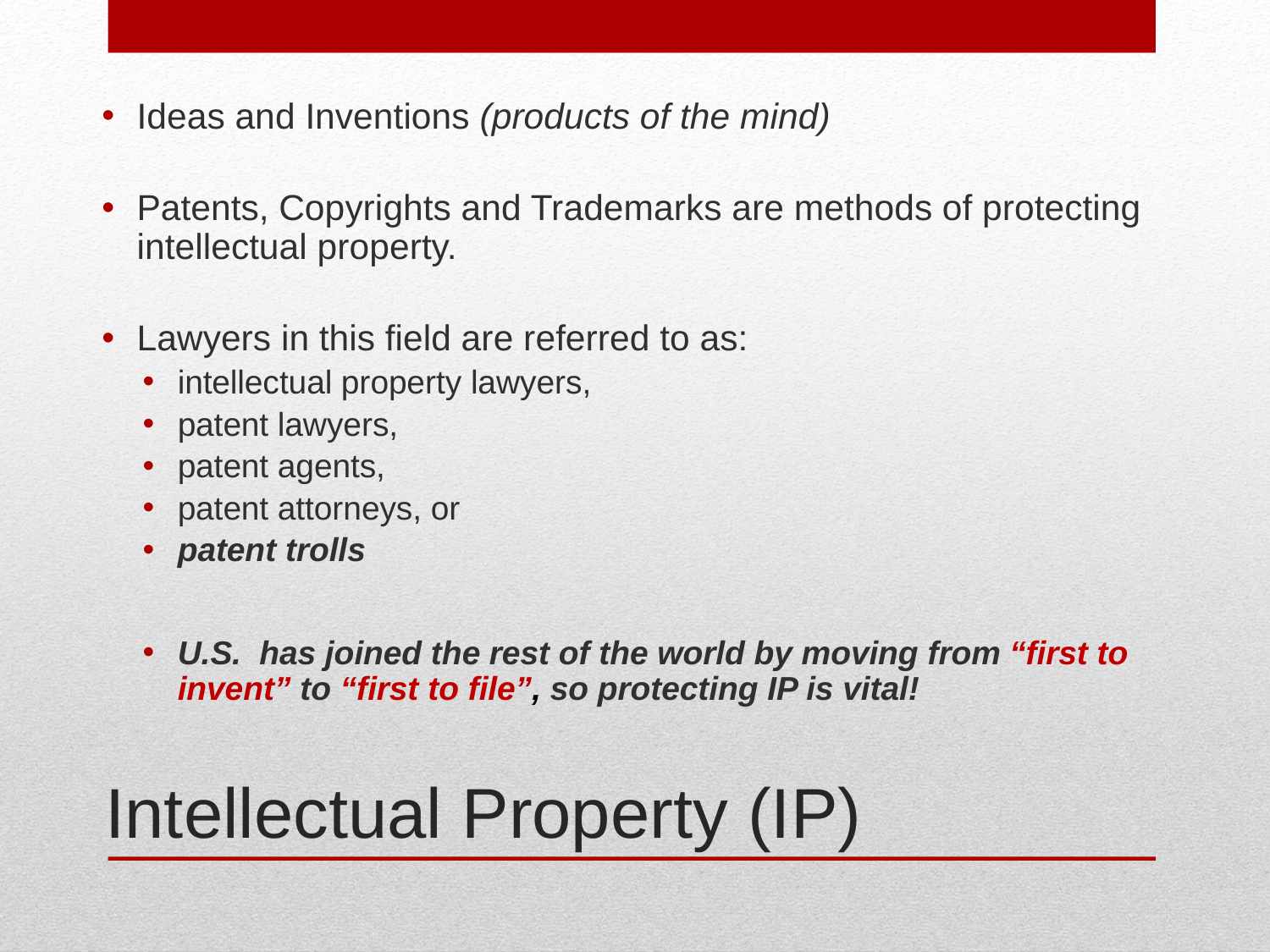

Ideas and Inventions (products of the mind)

Patents, Copyrights and Trademarks are methods of protecting intellectual property.

Lawyers in this field are referred to as:
intellectual property lawyers,
patent lawyers,
patent agents,
patent attorneys, or
patent trolls

U.S.  has joined the rest of the world by moving from “first to invent” to “first to file”, so protecting IP is vital!
# Intellectual Property (IP)